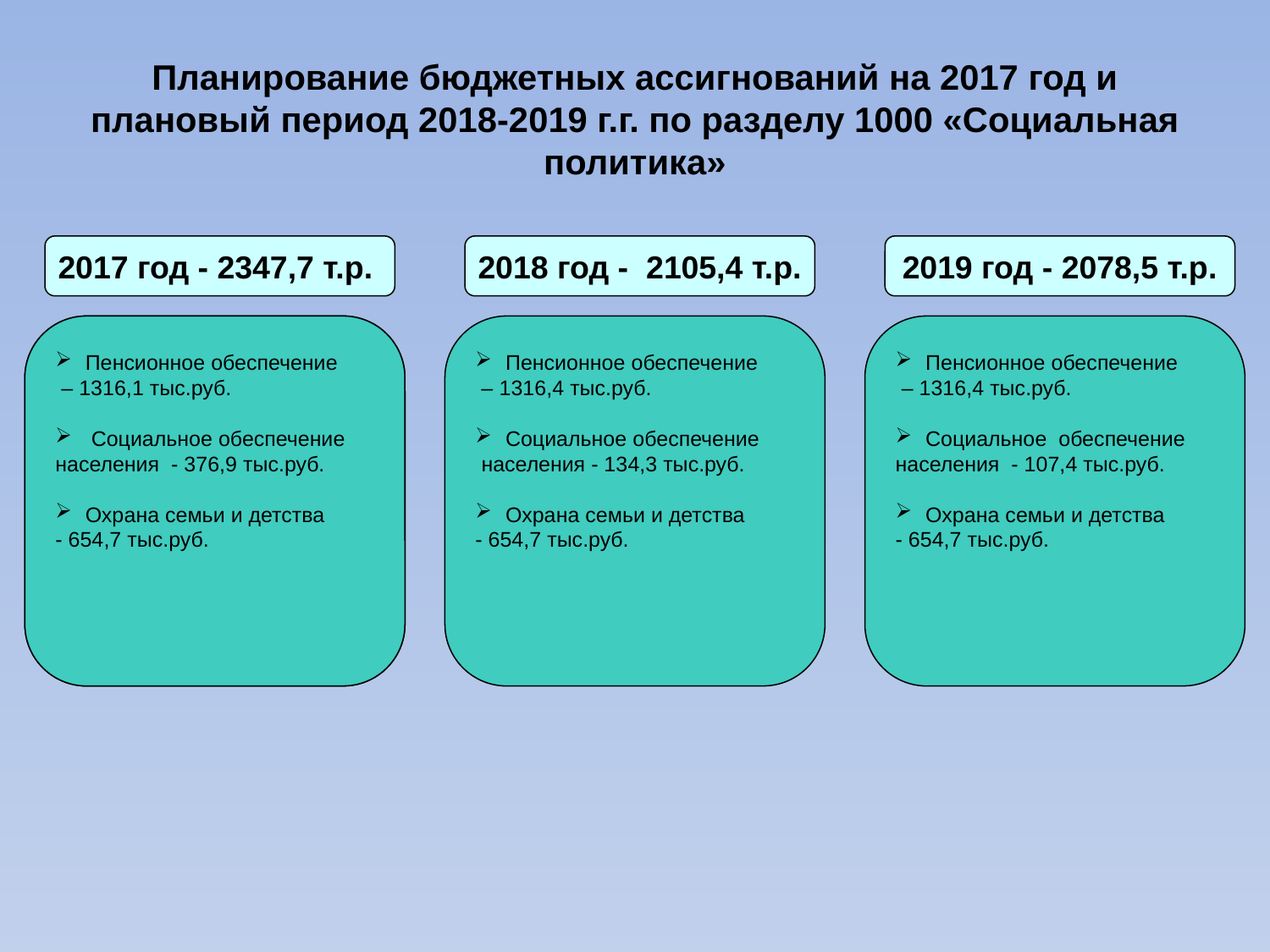

Планирование бюджетных ассигнований на 2017 год и плановый период 2018-2019 г.г. по разделу 1000 «Социальная политика»
2017 год - 2347,7 т.р.
2018 год -  2105,4 т.р.
2019 год - 2078,5 т.р.

.

Пенсионное обеспечение
 – 1316,1 тыс.руб.

 Социальное обеспечение
населения  - 376,9 тыс.руб.

Охрана семьи и детства
- 654,7 тыс.руб.

Пенсионное обеспечение
 – 1316,4 тыс.руб.

Социальное обеспечение
 населения - 134,3 тыс.руб.

Охрана семьи и детства
- 654,7 тыс.руб.

Пенсионное обеспечение
 – 1316,4 тыс.руб.

Социальное  обеспечение
населения  - 107,4 тыс.руб.

Охрана семьи и детства
- 654,7 тыс.руб.